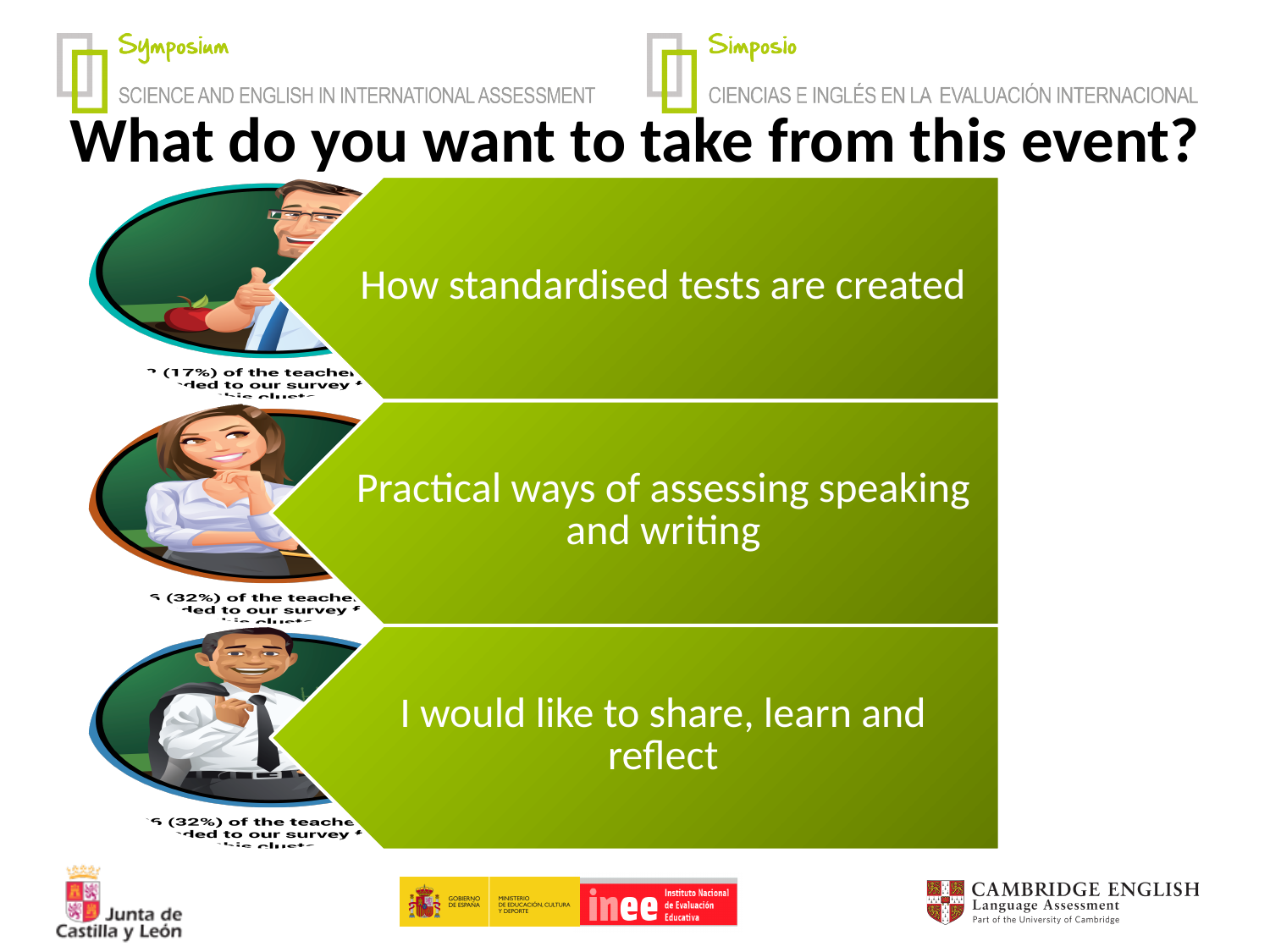

What do you want to take from this event?
How standardised tests are created
Practical ways of assessing speaking and writing
I would like to share, learn and reflect